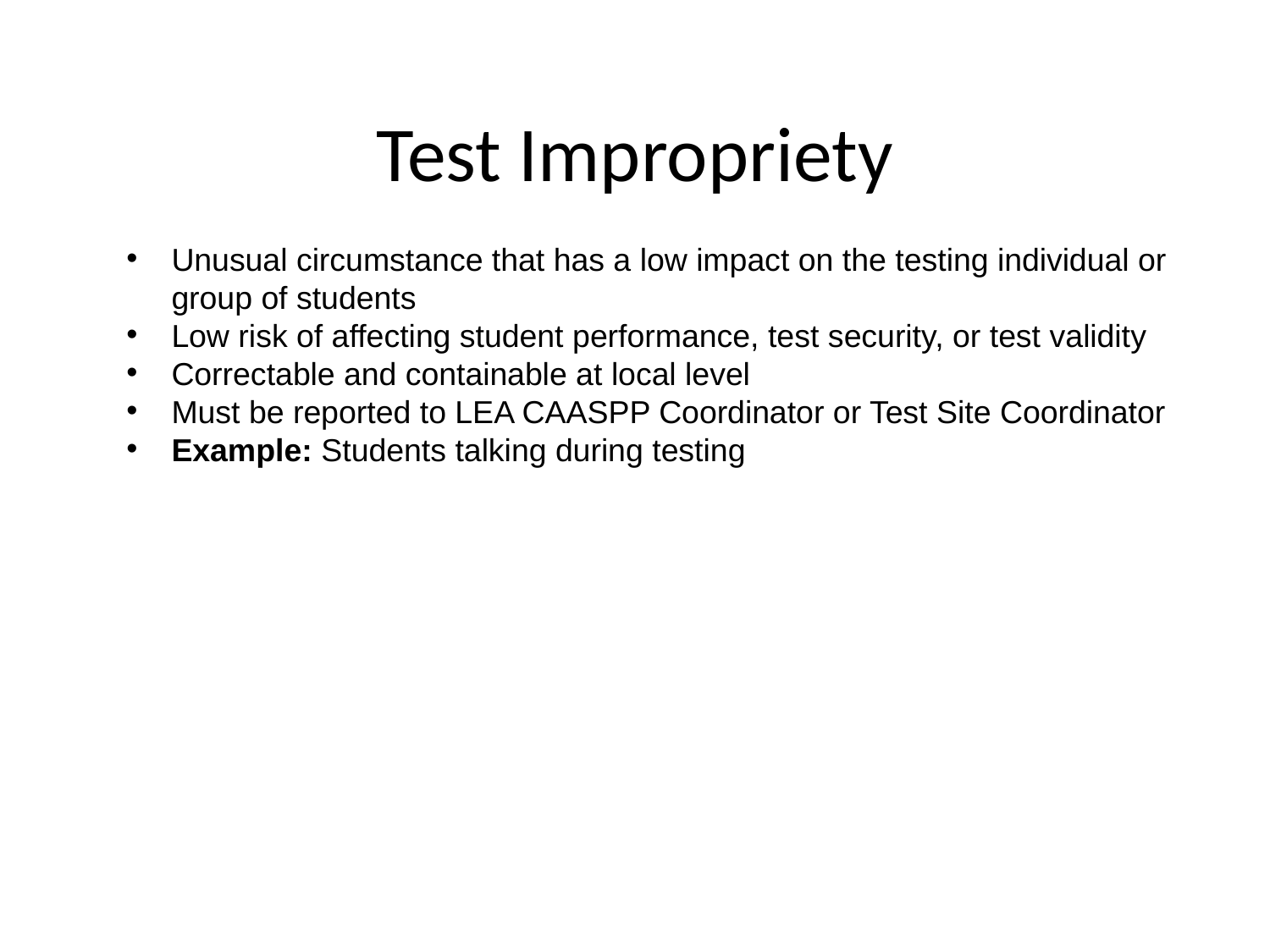

# Test Impropriety
Unusual circumstance that has a low impact on the testing individual or group of students
Low risk of affecting student performance, test security, or test validity
Correctable and containable at local level
Must be reported to LEA CAASPP Coordinator or Test Site Coordinator
Example: Students talking during testing